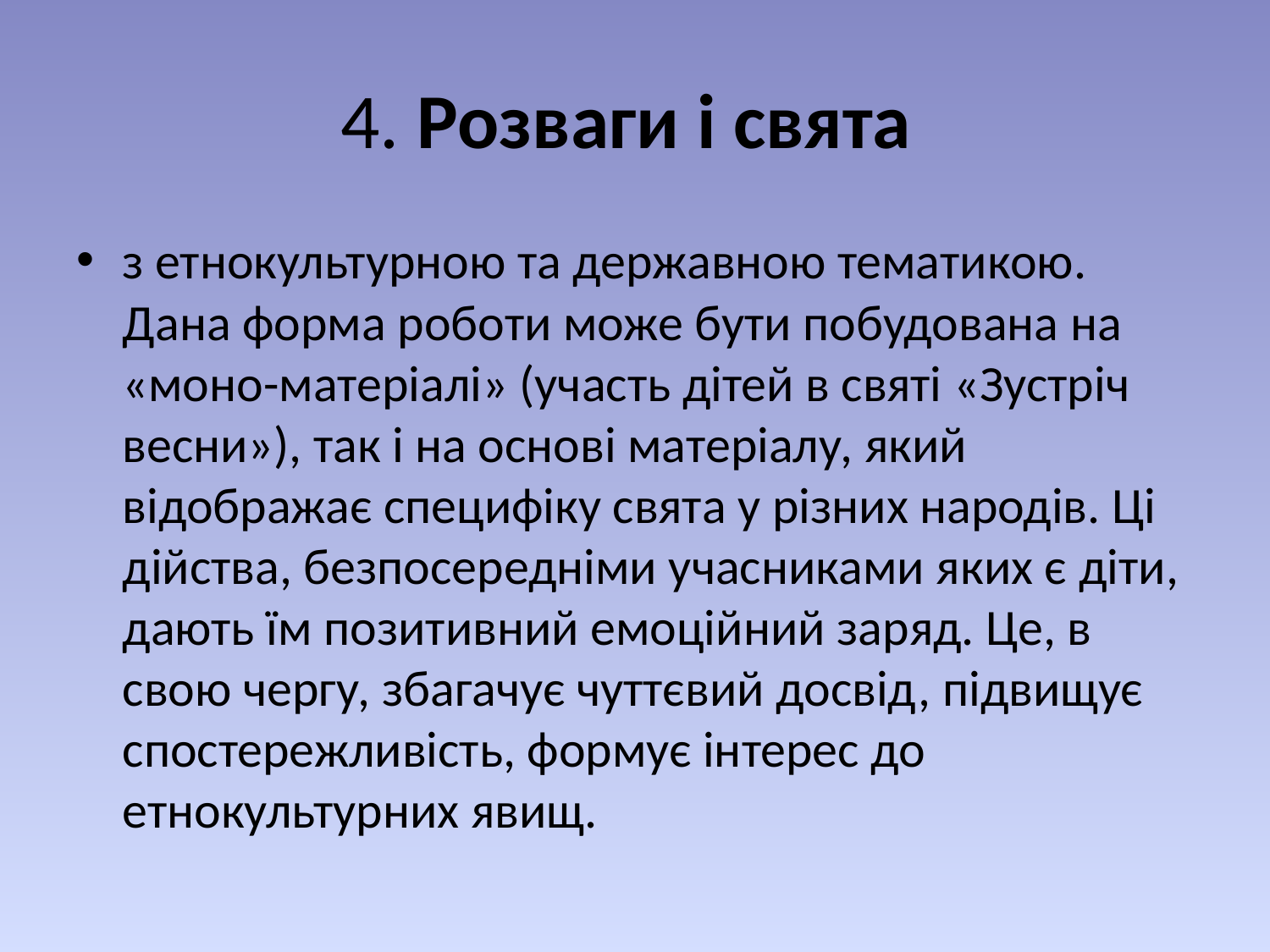

# 4. Розваги і свята
з етнокультурною та державною тематикою. Дана форма роботи може бути побудована на «моно-матеріалі» (участь дітей в святі «Зустріч весни»), так і на основі матеріалу, який відображає специфіку свята у різних народів. Ці дійства, безпосередніми учасниками яких є діти, дають їм позитивний емоційний заряд. Це, в свою чергу, збагачує чуттєвий досвід, підвищує спостережливість, формує інтерес до етнокультурних явищ.